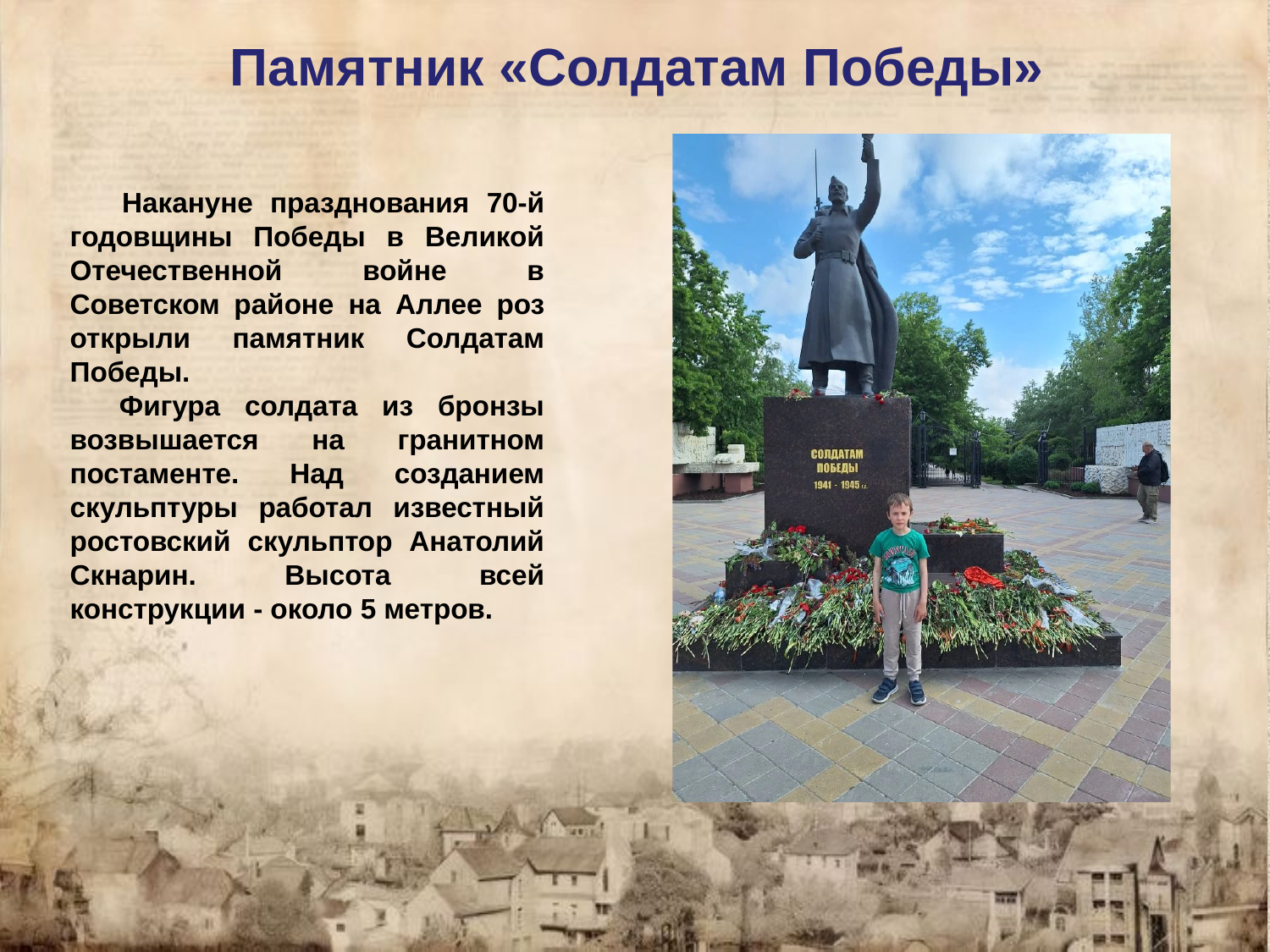

Памятник «Солдатам Победы»

   Накануне празднования 70-й годовщины Победы в Великой Отечественной войне в Советском районе на Аллее роз открыли памятник Солдатам Победы.
  Фигура солдата из бронзы возвышается на гранитном постаменте. Над созданием скульптуры работал известный ростовский скульптор Анатолий Скнарин. Высота всей конструкции - около 5 метров.